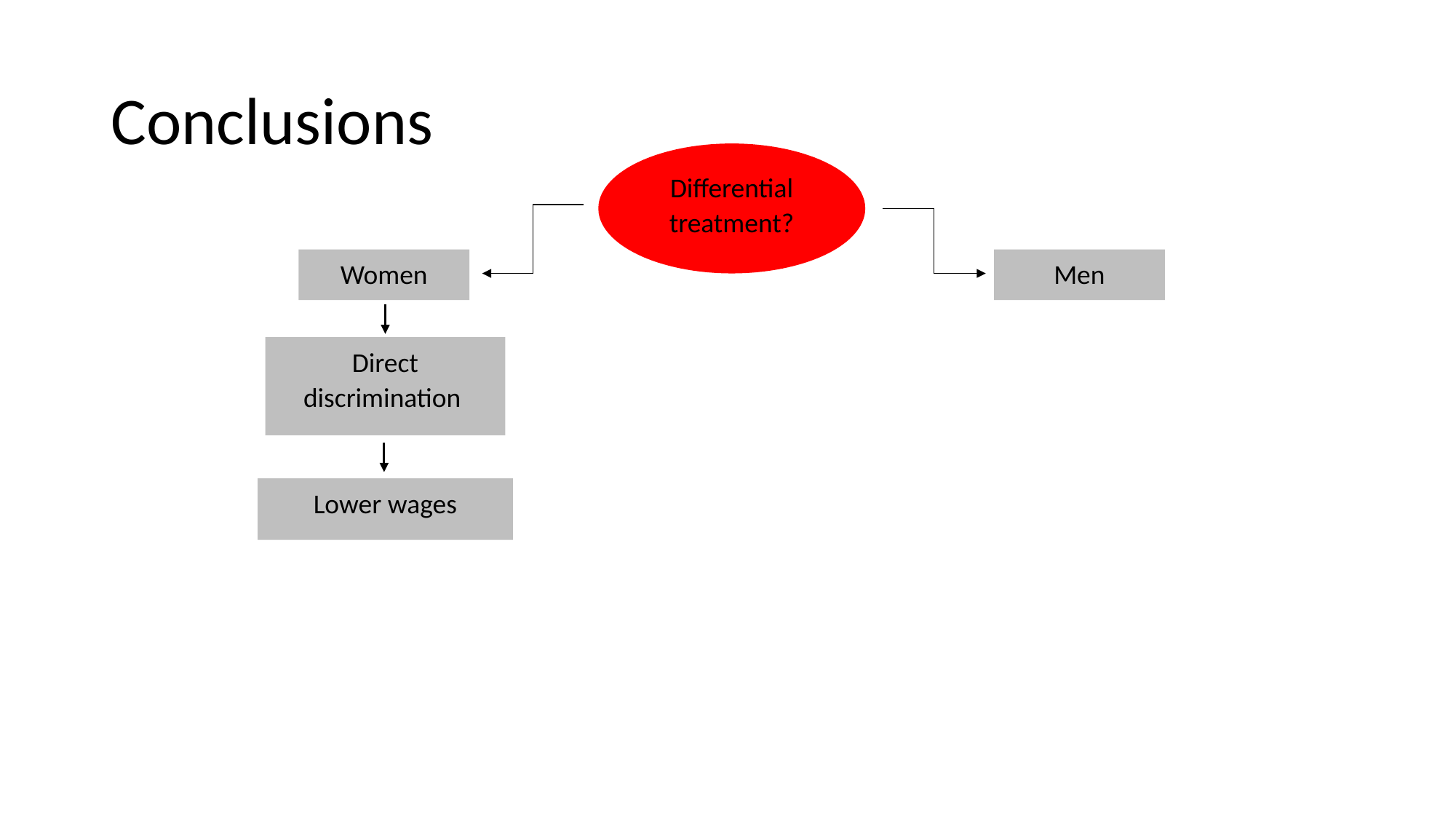

# Conclusions

Differential treatment?
Women
Men
Direct discrimination
Lower wages

128